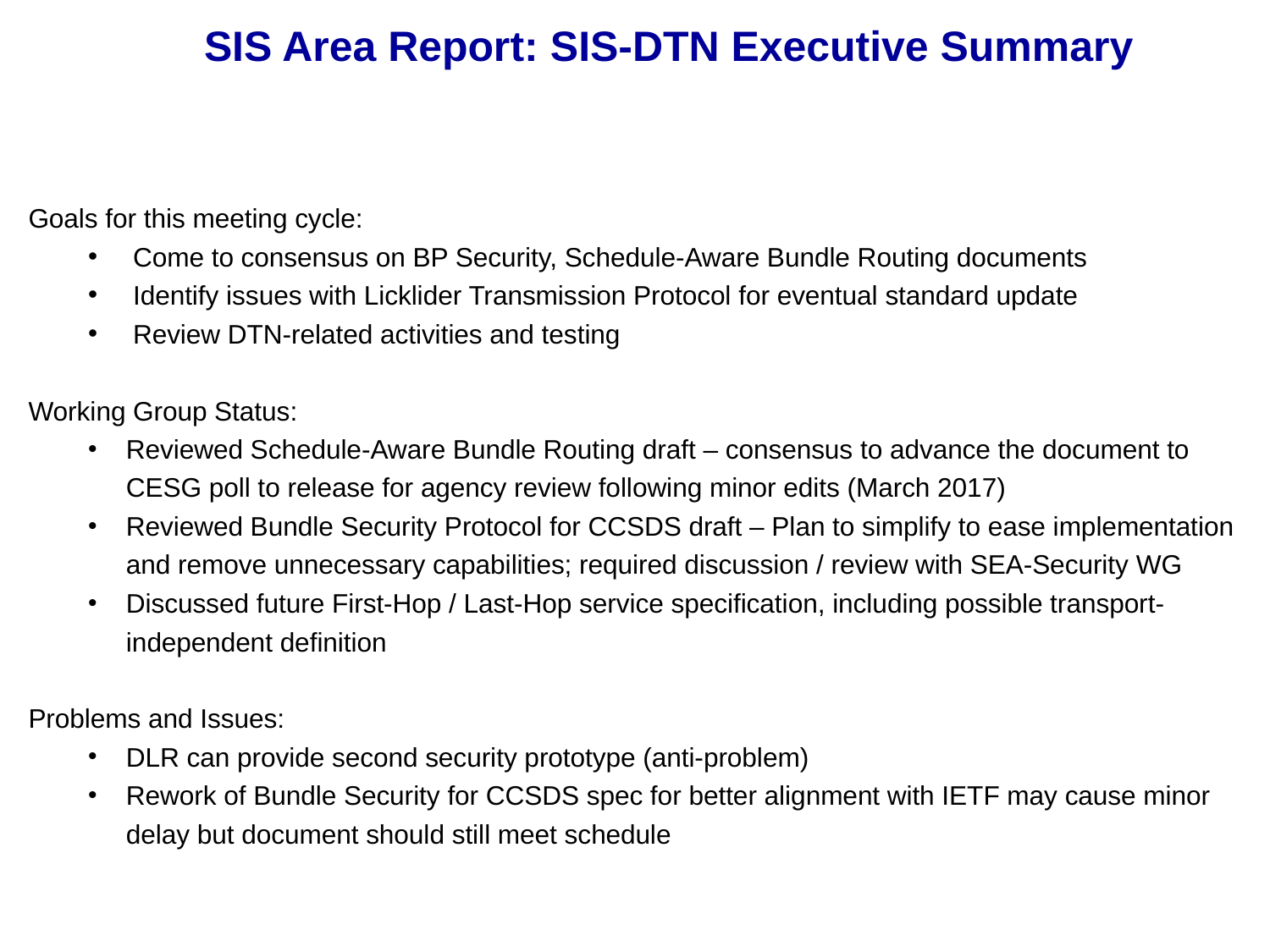

SIS Area Report: SIS-DTN Executive Summary
Goals for this meeting cycle:
Come to consensus on BP Security, Schedule-Aware Bundle Routing documents
Identify issues with Licklider Transmission Protocol for eventual standard update
Review DTN-related activities and testing

Working Group Status:
Reviewed Schedule-Aware Bundle Routing draft – consensus to advance the document to CESG poll to release for agency review following minor edits (March 2017)
Reviewed Bundle Security Protocol for CCSDS draft – Plan to simplify to ease implementation and remove unnecessary capabilities; required discussion / review with SEA-Security WG
Discussed future First-Hop / Last-Hop service specification, including possible transport-independent definition

Problems and Issues:
DLR can provide second security prototype (anti-problem)
Rework of Bundle Security for CCSDS spec for better alignment with IETF may cause minor delay but document should still meet schedule